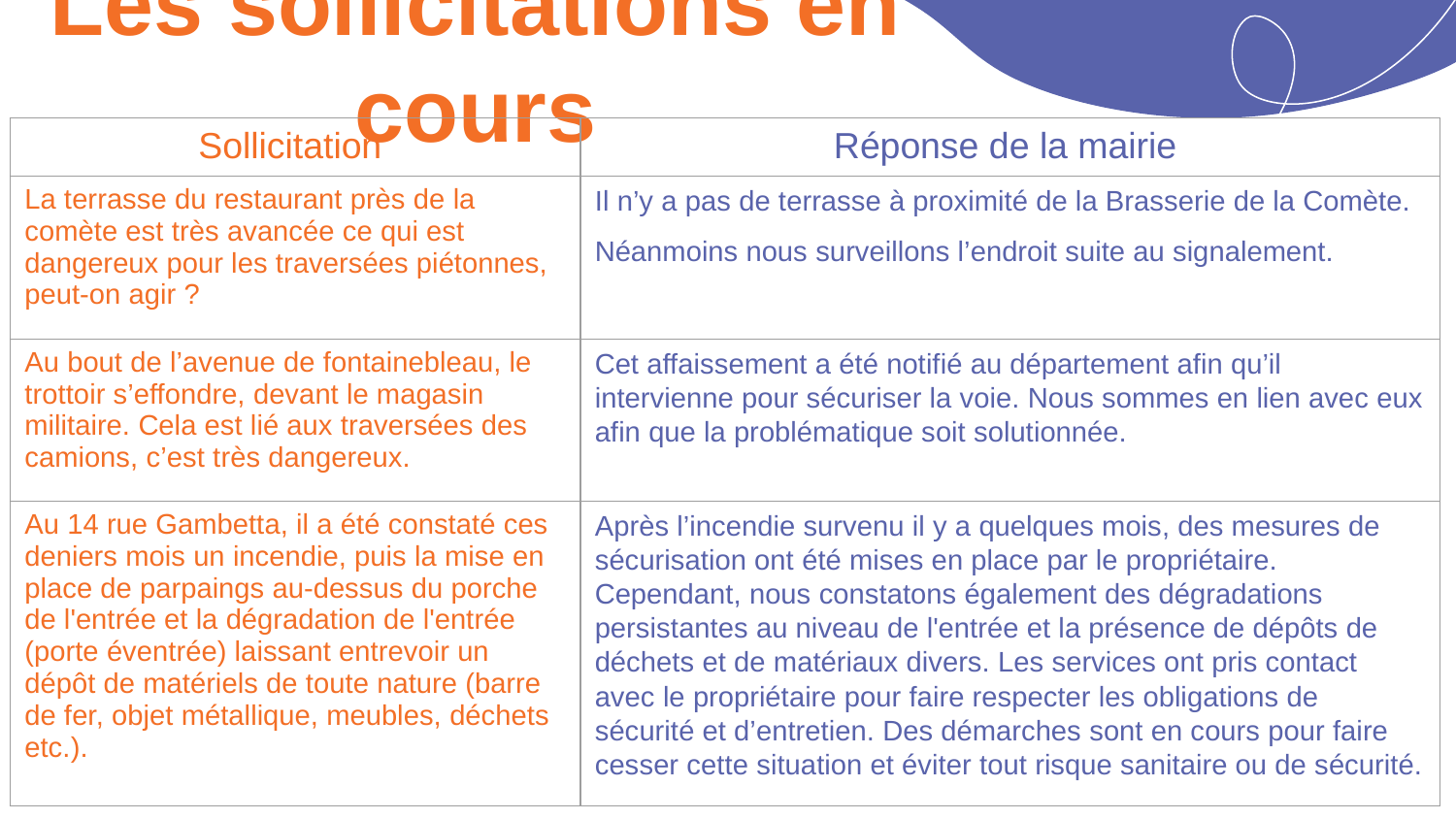

Les sollicitations en cours
| Sollicitation | Réponse de la mairie |
| --- | --- |
| La terrasse du restaurant près de la comète est très avancée ce qui est dangereux pour les traversées piétonnes, peut-on agir ? | Il n’y a pas de terrasse à proximité de la Brasserie de la Comète. Néanmoins nous surveillons l’endroit suite au signalement. |
| Au bout de l’avenue de fontainebleau, le trottoir s’effondre, devant le magasin militaire. Cela est lié aux traversées des camions, c’est très dangereux. | Cet affaissement a été notifié au département afin qu’il intervienne pour sécuriser la voie. Nous sommes en lien avec eux afin que la problématique soit solutionnée. |
| Au 14 rue Gambetta, il a été constaté ces deniers mois un incendie, puis la mise en place de parpaings au-dessus du porche de l'entrée et la dégradation de l'entrée (porte éventrée) laissant entrevoir un dépôt de matériels de toute nature (barre de fer, objet métallique, meubles, déchets etc.). | Après l’incendie survenu il y a quelques mois, des mesures de sécurisation ont été mises en place par le propriétaire. Cependant, nous constatons également des dégradations persistantes au niveau de l'entrée et la présence de dépôts de déchets et de matériaux divers. Les services ont pris contact avec le propriétaire pour faire respecter les obligations de sécurité et d’entretien. Des démarches sont en cours pour faire cesser cette situation et éviter tout risque sanitaire ou de sécurité. |

19
19
10 000